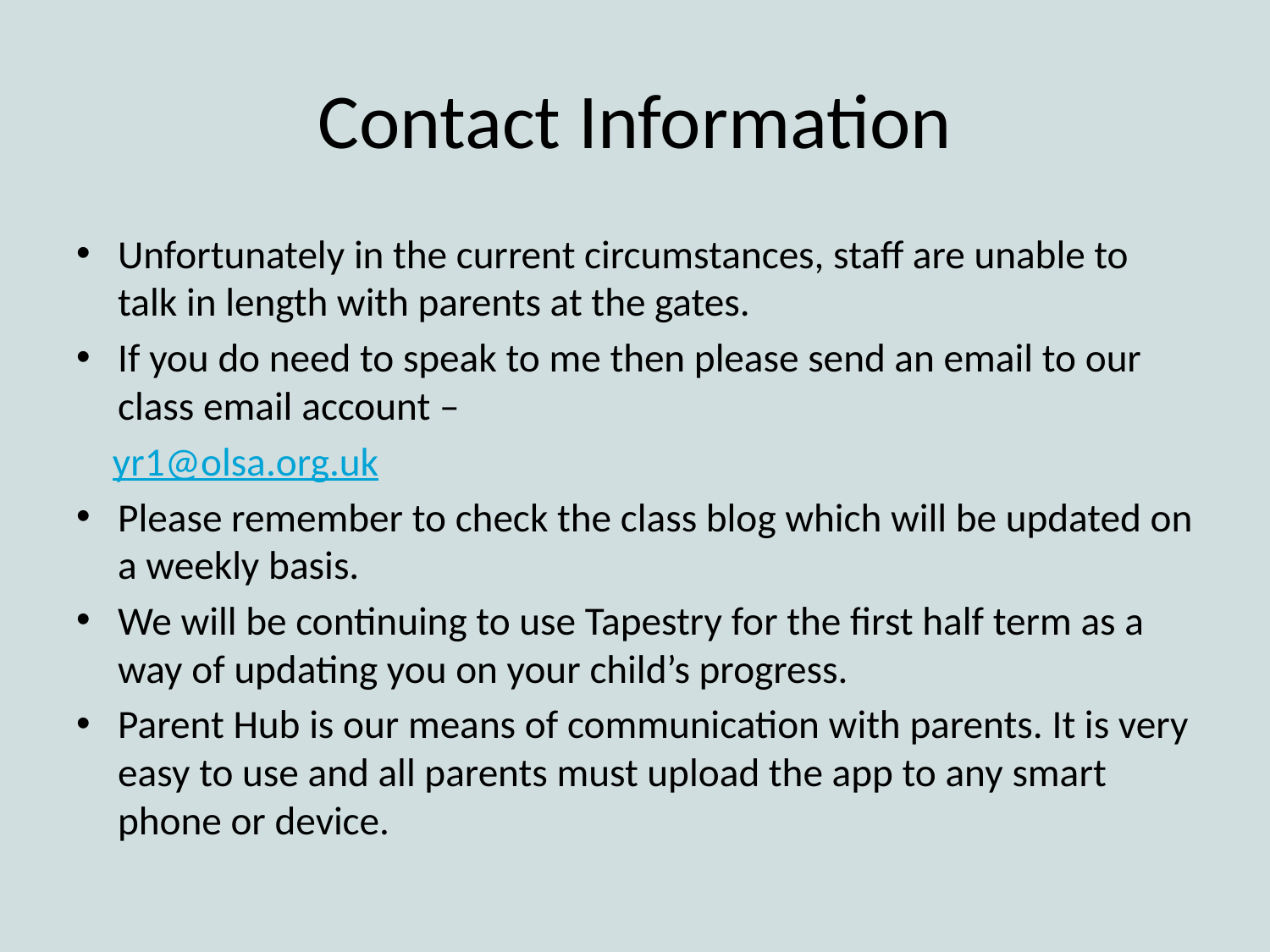

# Contact Information
Unfortunately in the current circumstances, staff are unable to talk in length with parents at the gates.
If you do need to speak to me then please send an email to our class email account –
    yr1@olsa.org.uk
Please remember to check the class blog which will be updated on a weekly basis.
We will be continuing to use Tapestry for the first half term as a way of updating you on your child’s progress.
Parent Hub is our means of communication with parents. It is very easy to use and all parents must upload the app to any smart phone or device.